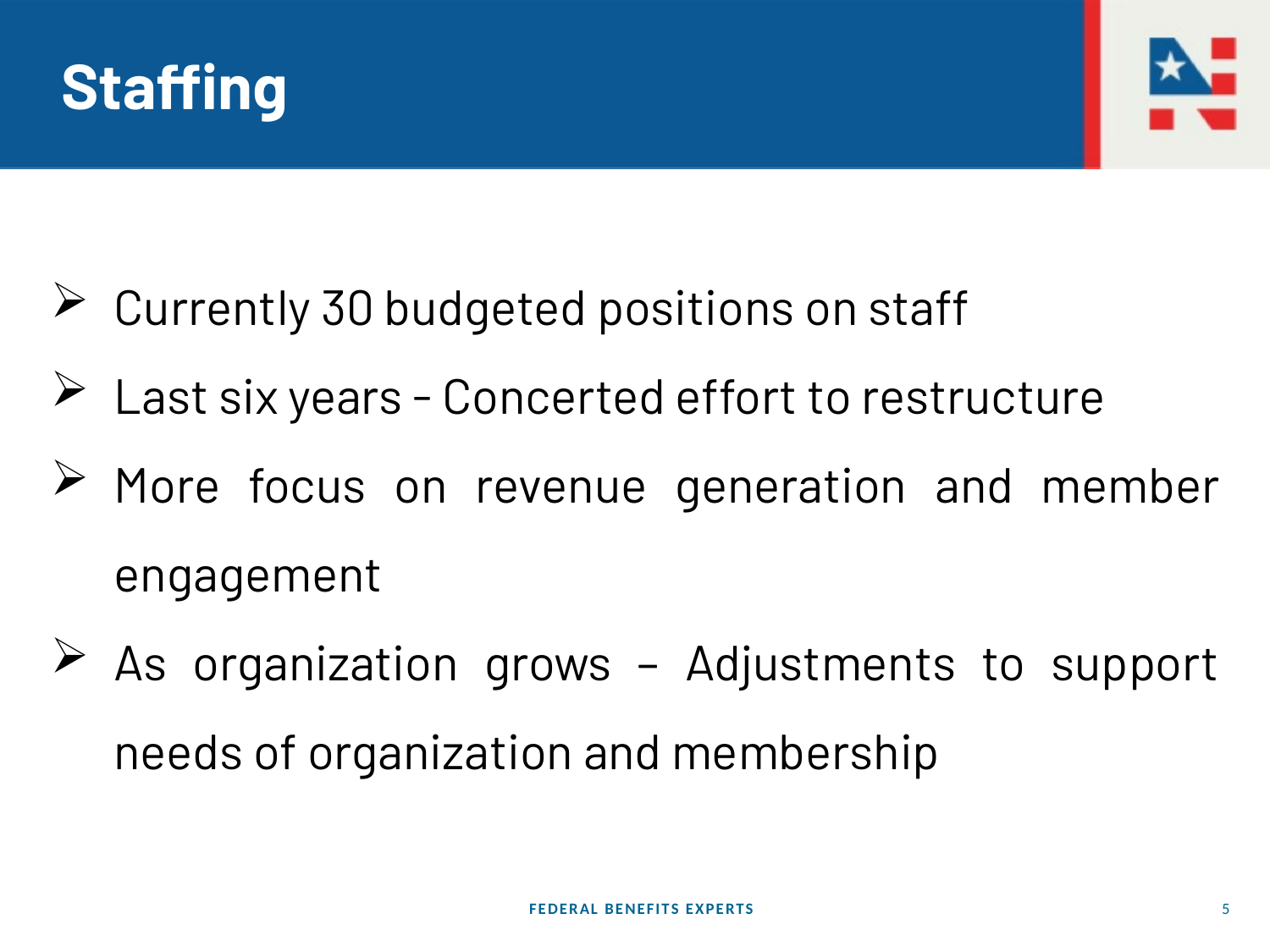

# Staffing
Currently 30 budgeted positions on staff
Last six years - Concerted effort to restructure
More focus on revenue generation and member engagement
As organization grows – Adjustments to support needs of organization and membership
FEDERAL BENEFITS EXPERTS
5